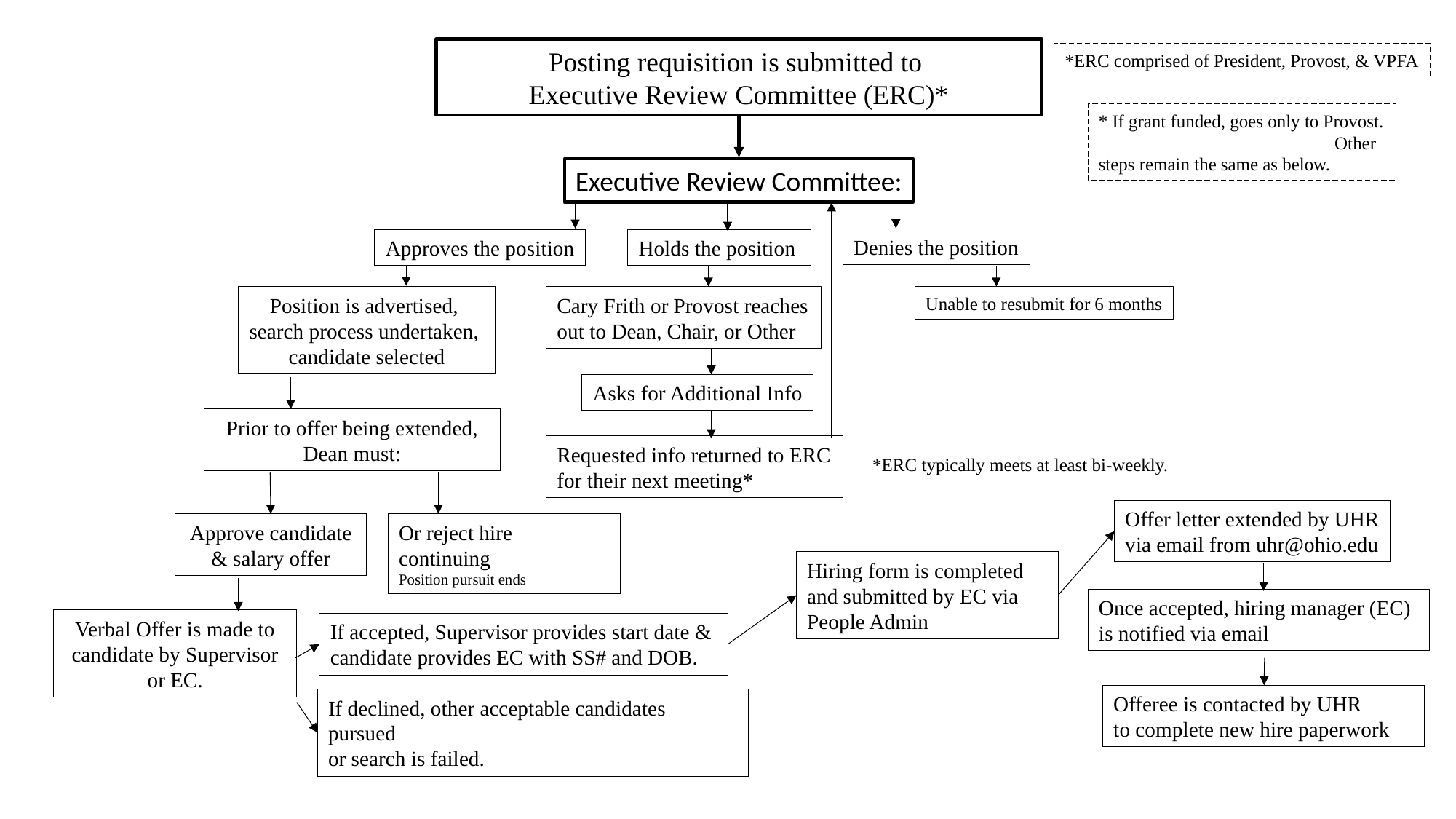

Posting requisition is submitted to
Executive Review Committee (ERC)*
*ERC comprised of President, Provost, & VPFA
* If grant funded, goes only to Provost.                                                     Other steps remain the same as below.
Executive Review Committee:
Denies the position
Holds the position
Approves the position
Unable to resubmit for 6 months
Cary Frith or Provost reaches
out to Dean, Chair, or Other
Position is advertised,
search process undertaken,
candidate selected
Asks for Additional Info
Prior to offer being extended, Dean must:
Requested info returned to ERC
for their next meeting*
*ERC typically meets at least bi-weekly.
Offer letter extended by UHR
via email from uhr@ohio.edu
Approve candidate & salary offer
Or reject hire continuing
Position pursuit ends
Hiring form is completed and submitted by EC via People Admin
Once accepted, hiring manager (EC)
is notified via email
Verbal Offer is made to candidate by Supervisor or EC.
If accepted, Supervisor provides start date &
candidate provides EC with SS# and DOB.
Offeree is contacted by UHR
to complete new hire paperwork
If declined, other acceptable candidates pursued
or search is failed.